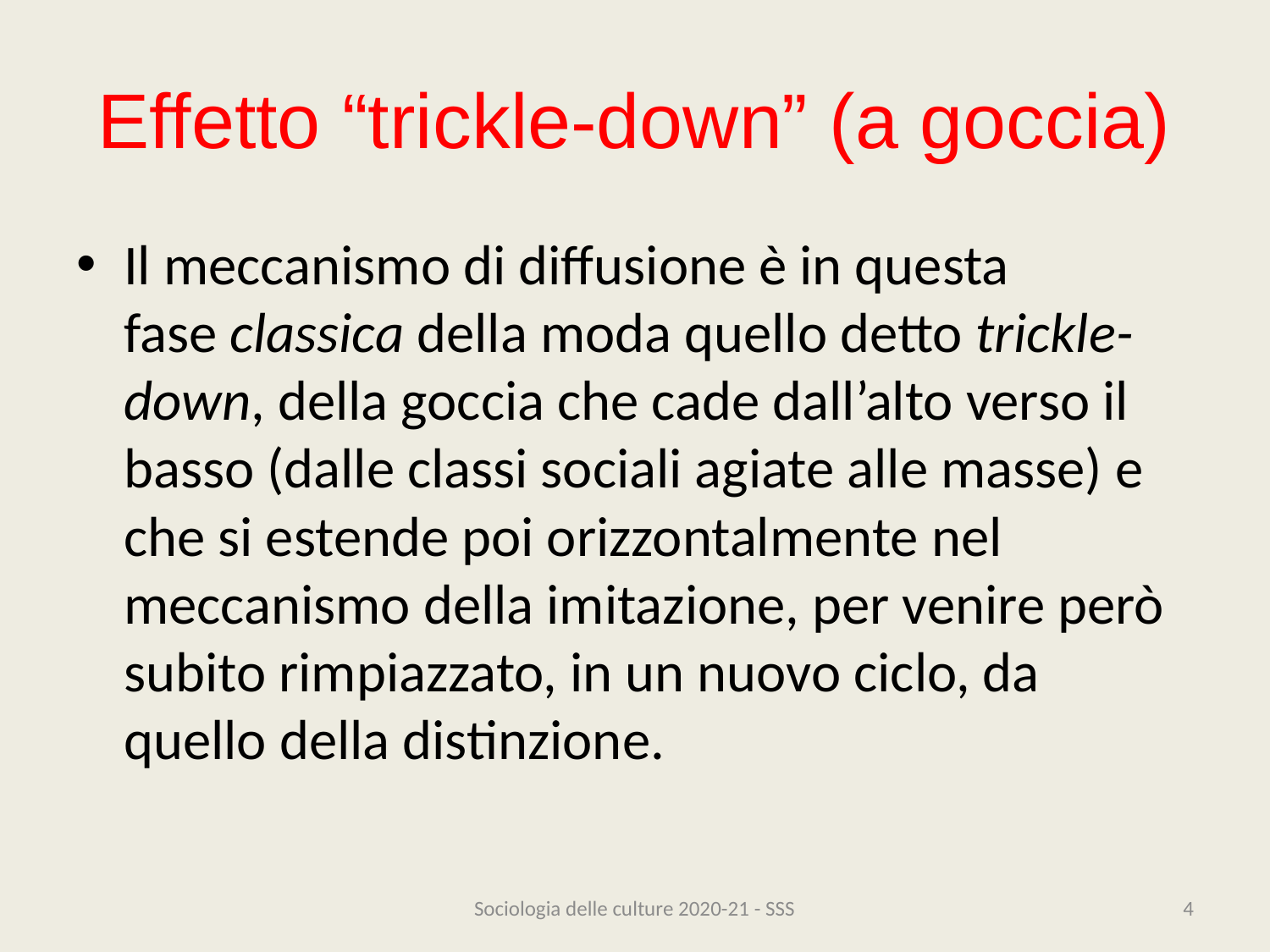

# Effetto “trickle-down” (a goccia)
Il meccanismo di diffusione è in questa fase classica della moda quello detto trickle-down, della goccia che cade dall’alto verso il basso (dalle classi sociali agiate alle masse) e che si estende poi orizzontalmente nel meccanismo della imitazione, per venire però subito rimpiazzato, in un nuovo ciclo, da quello della distinzione.

Sociologia delle culture 2020-21 - SSS
4